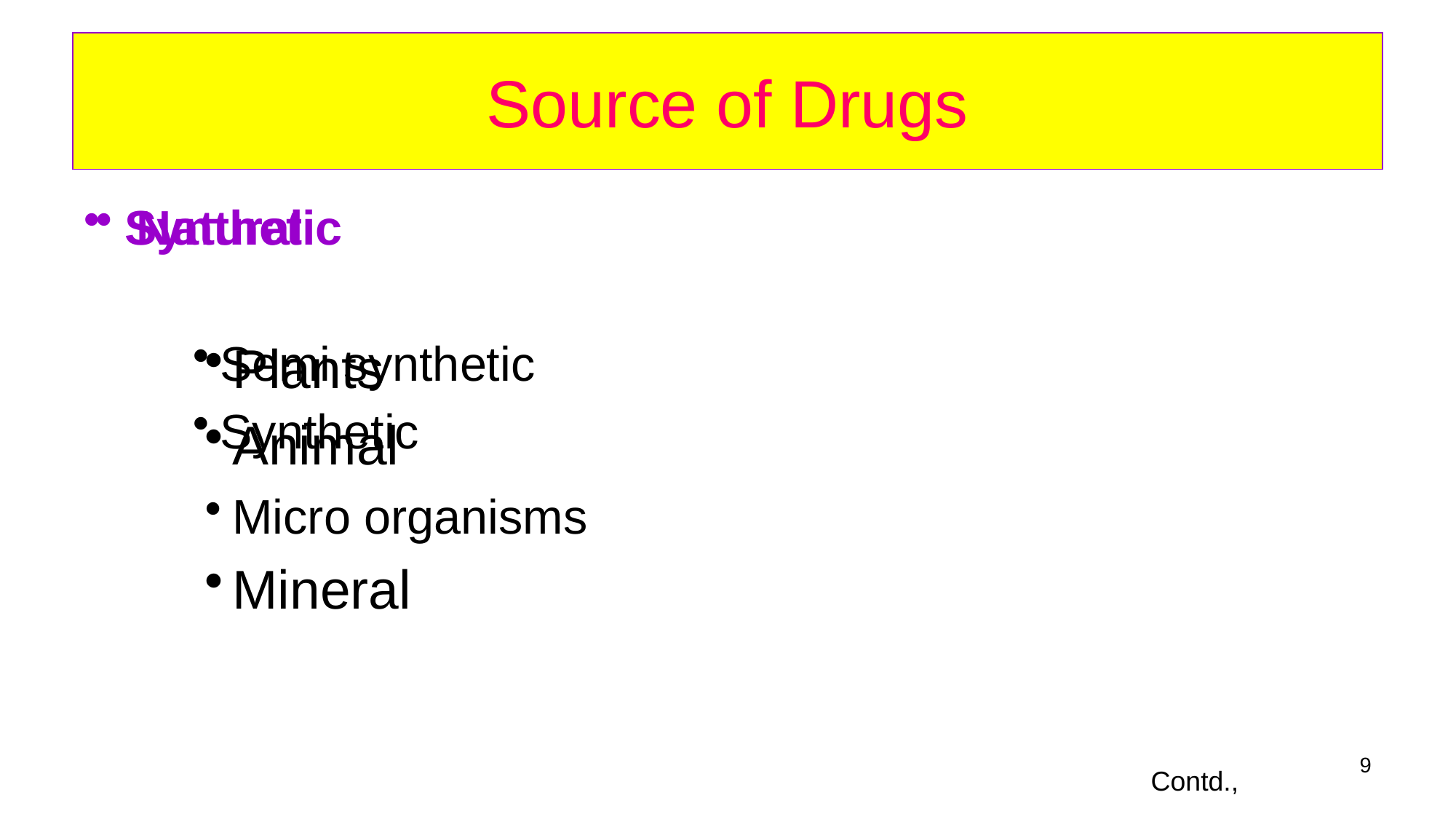

# Source of Drugs
Natural

Plants
Animal
Micro organisms
Mineral
Synthetic

Semi synthetic
Synthetic
9
Contd.,